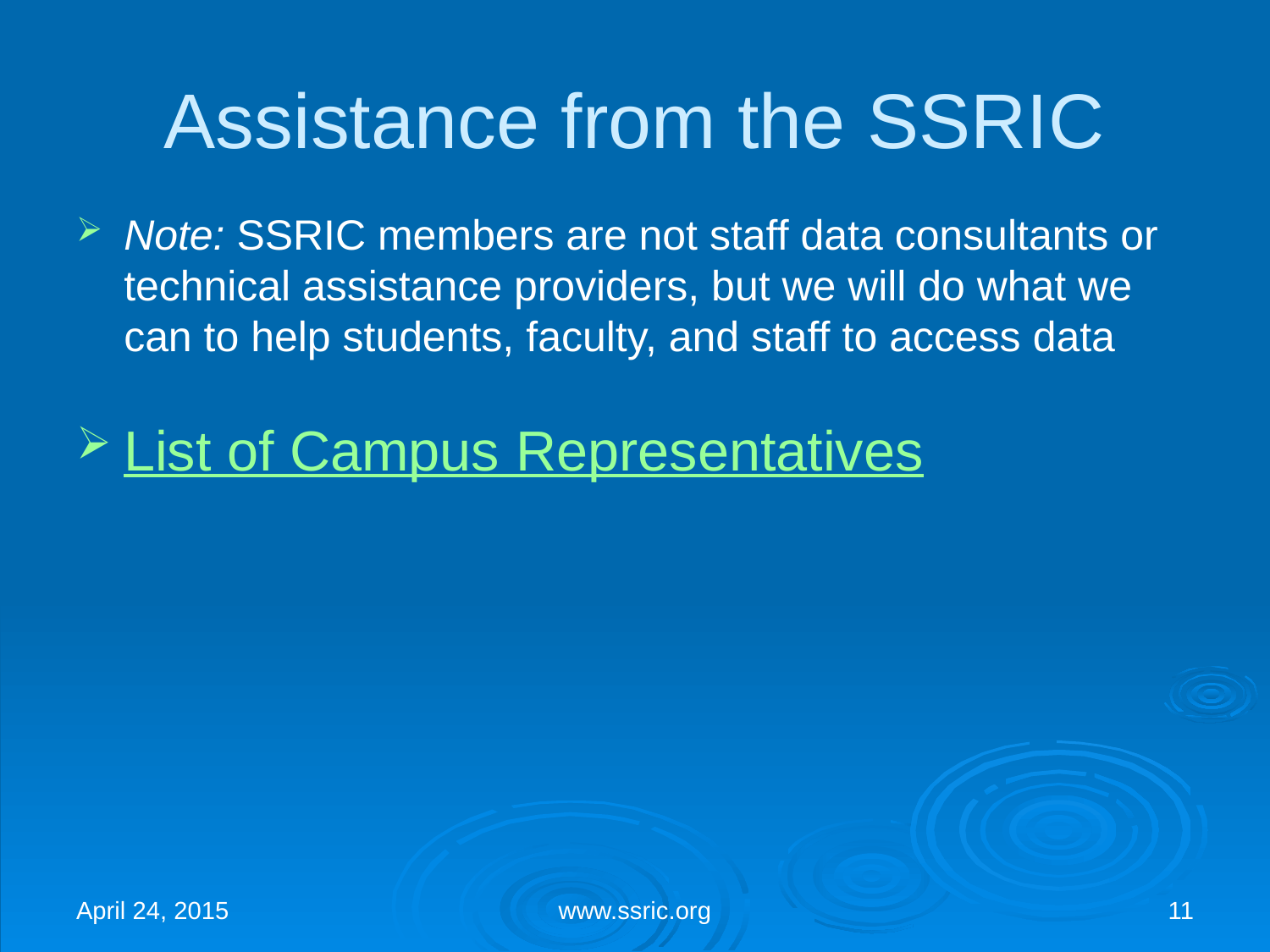

Assistance from the SSRIC
Note: SSRIC members are not staff data consultants or technical assistance providers, but we will do what we can to help students, faculty, and staff to access data

List of Campus Representatives
April 24, 2015
www.ssric.org
11